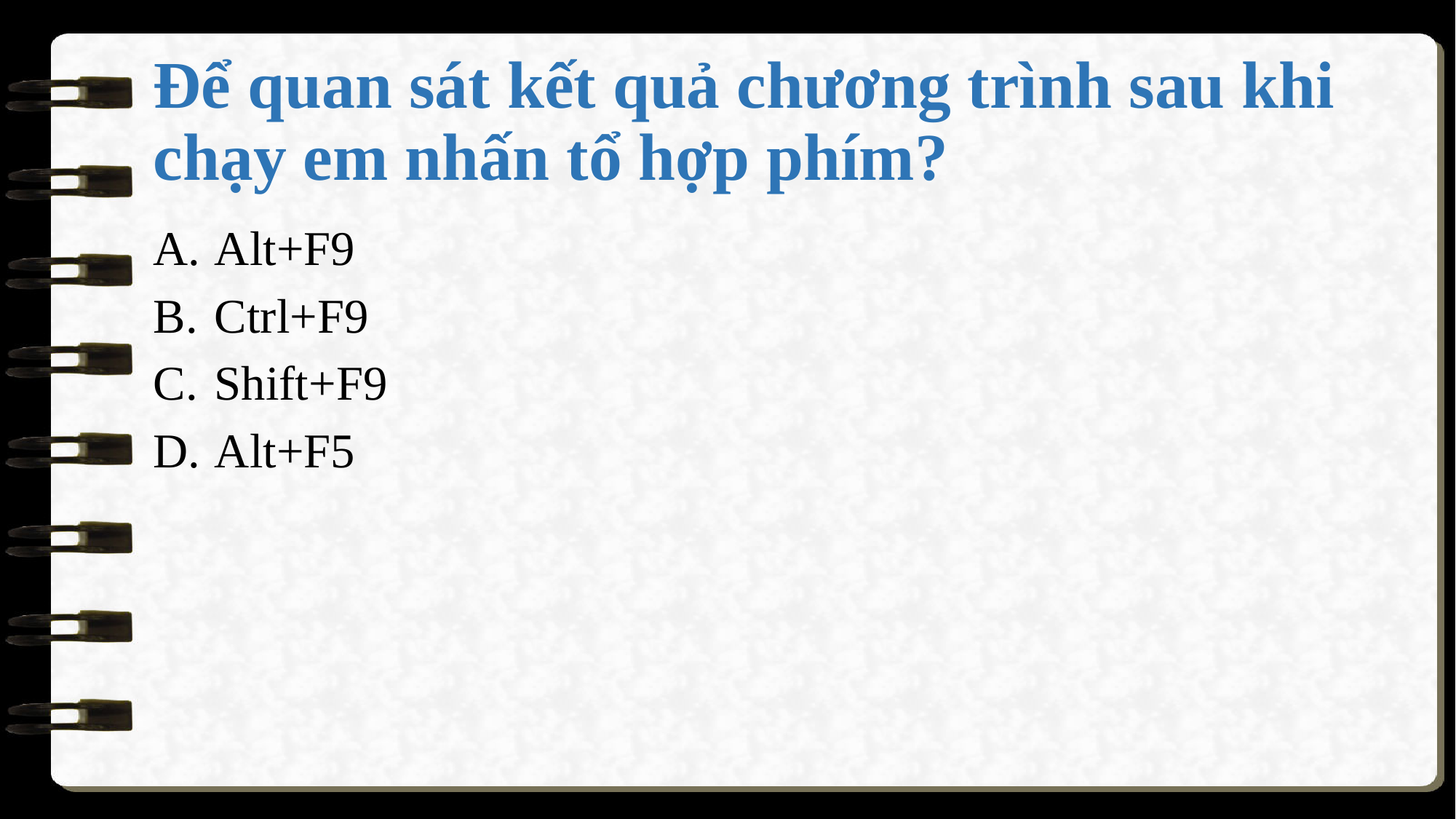

# Để quan sát kết quả chương trình sau khi chạy em nhấn tổ hợp phím?
Alt+F9
Ctrl+F9
Shift+F9
Alt+F5